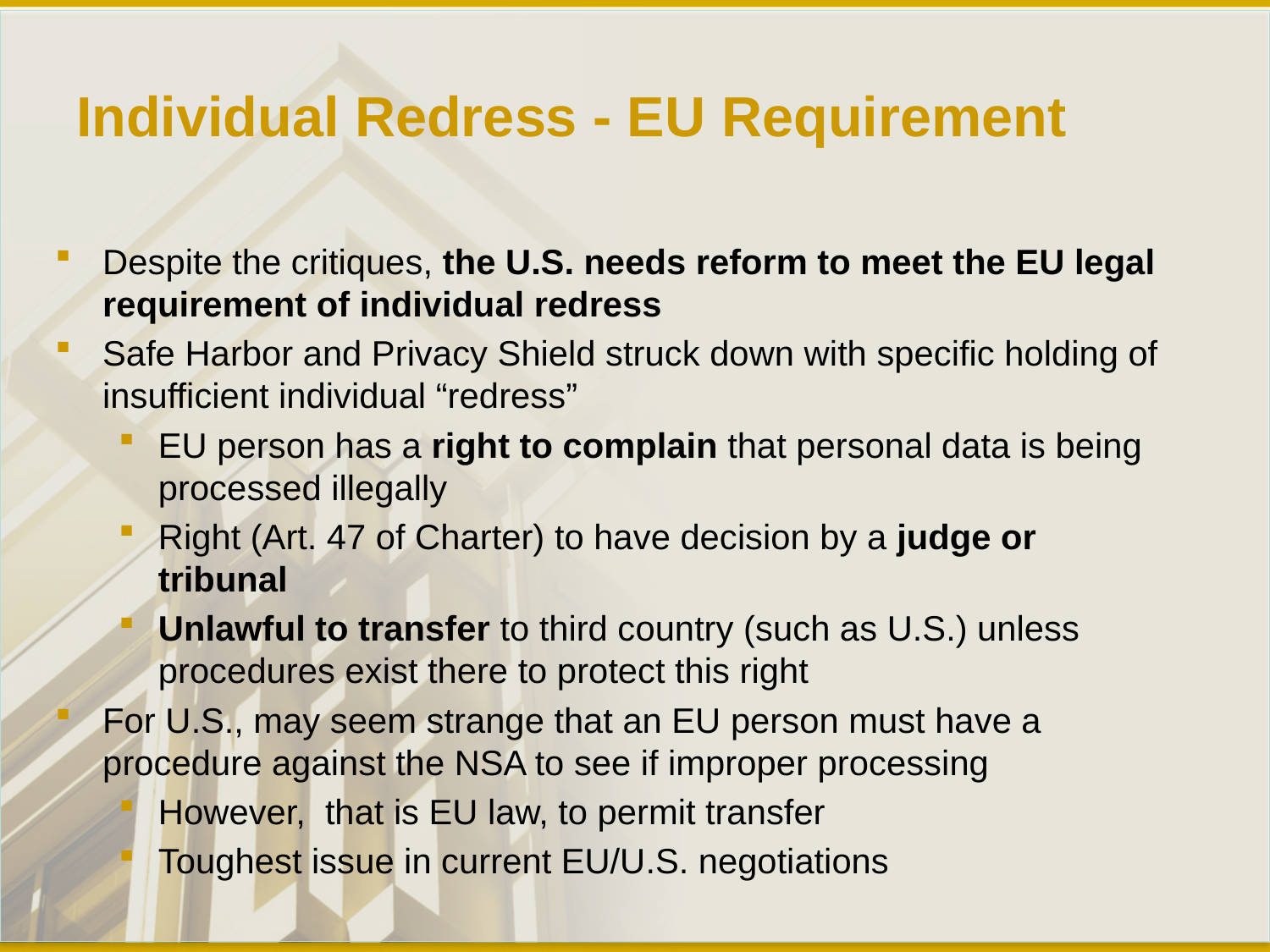

# Individual Redress - EU Requirement
Despite the critiques, the U.S. needs reform to meet the EU legal requirement of individual redress
Safe Harbor and Privacy Shield struck down with specific holding of insufficient individual “redress”
EU person has a right to complain that personal data is being processed illegally
Right (Art. 47 of Charter) to have decision by a judge or tribunal
Unlawful to transfer to third country (such as U.S.) unless procedures exist there to protect this right
For U.S., may seem strange that an EU person must have a procedure against the NSA to see if improper processing
However,  that is EU law, to permit transfer
Toughest issue in current EU/U.S. negotiations